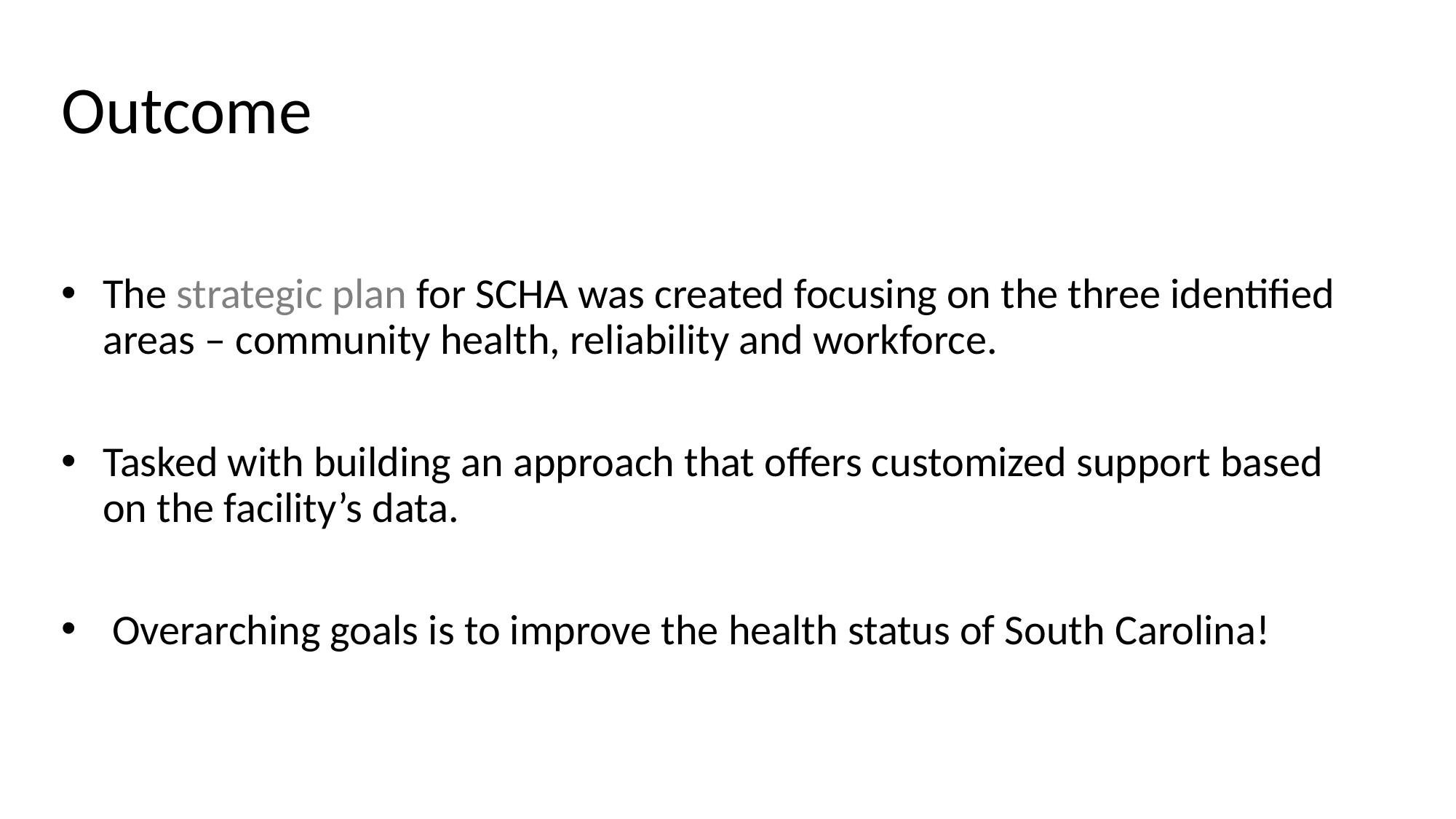

# Outcome
The strategic plan for SCHA was created focusing on the three identified areas – community health, reliability and workforce.

Tasked with building an approach that offers customized support based on the facility’s data.

 Overarching goals is to improve the health status of South Carolina!